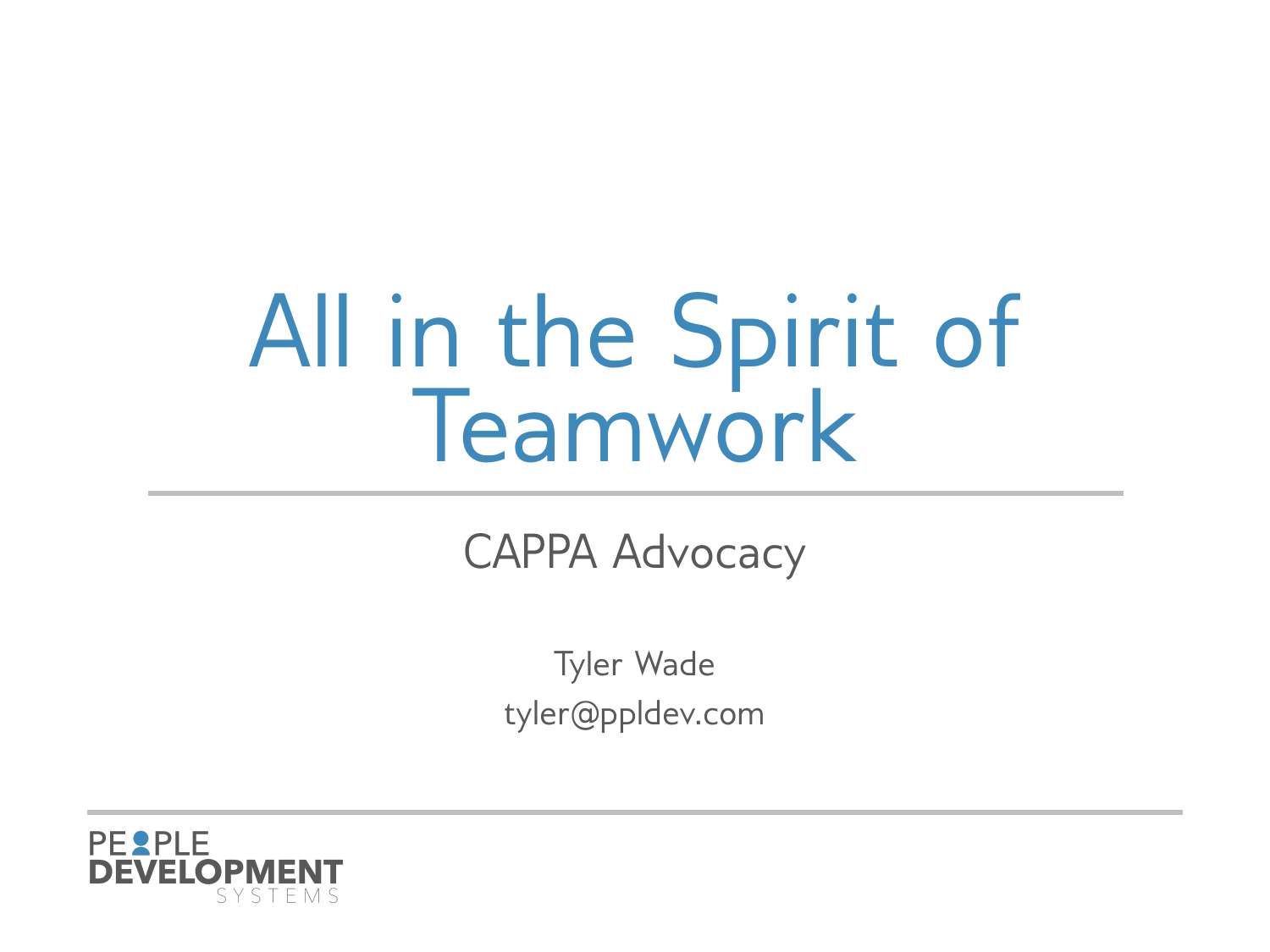

# All in the Spirit of Teamwork
CAPPA Advocacy

Tyler Wade
tyler@ppldev.com